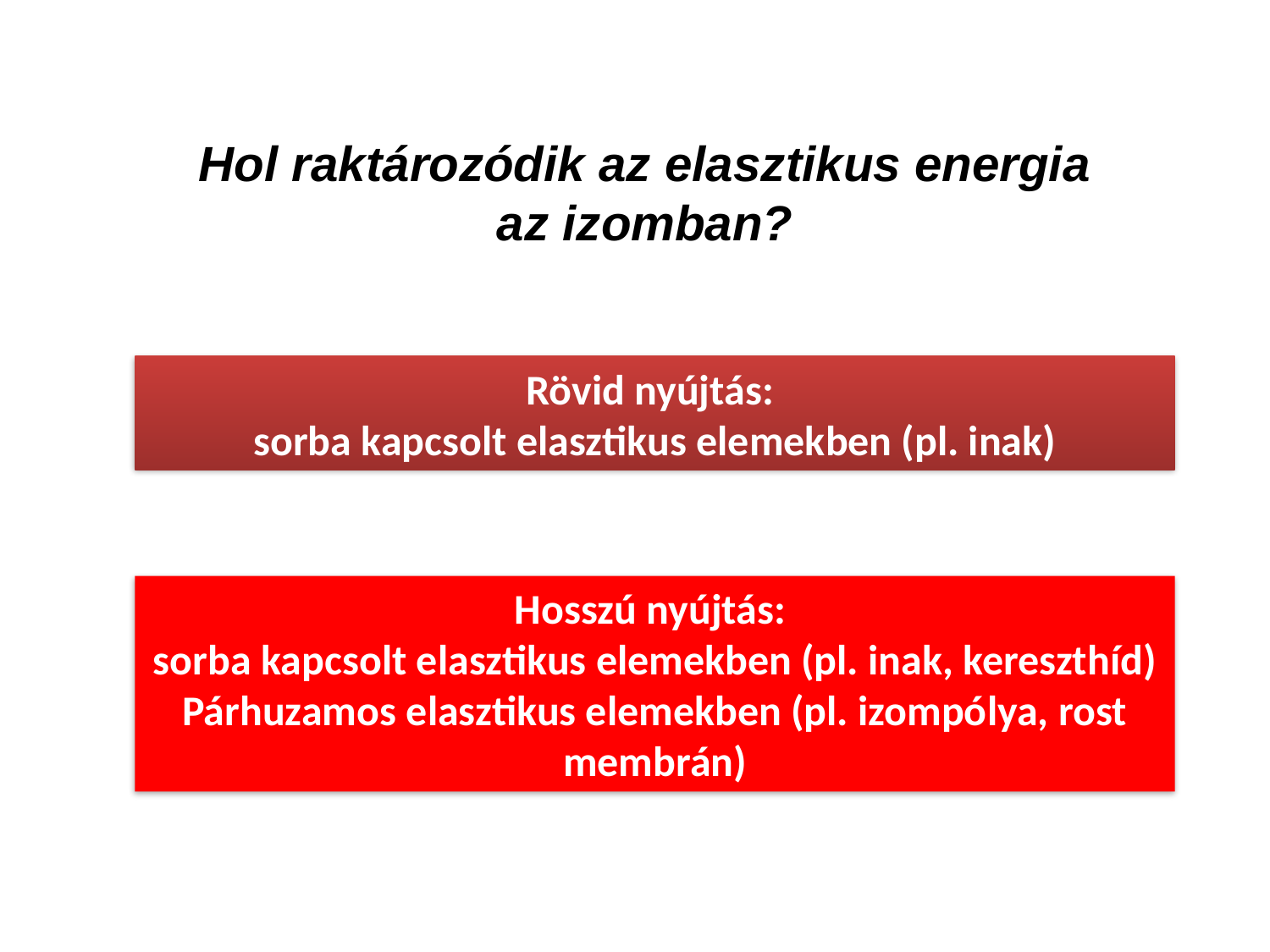

Hol raktározódik az elasztikus energia az izomban?
Rövid nyújtás:
sorba kapcsolt elasztikus elemekben (pl. inak)
Hosszú nyújtás:
sorba kapcsolt elasztikus elemekben (pl. inak, kereszthíd)
Párhuzamos elasztikus elemekben (pl. izompólya, rost membrán)